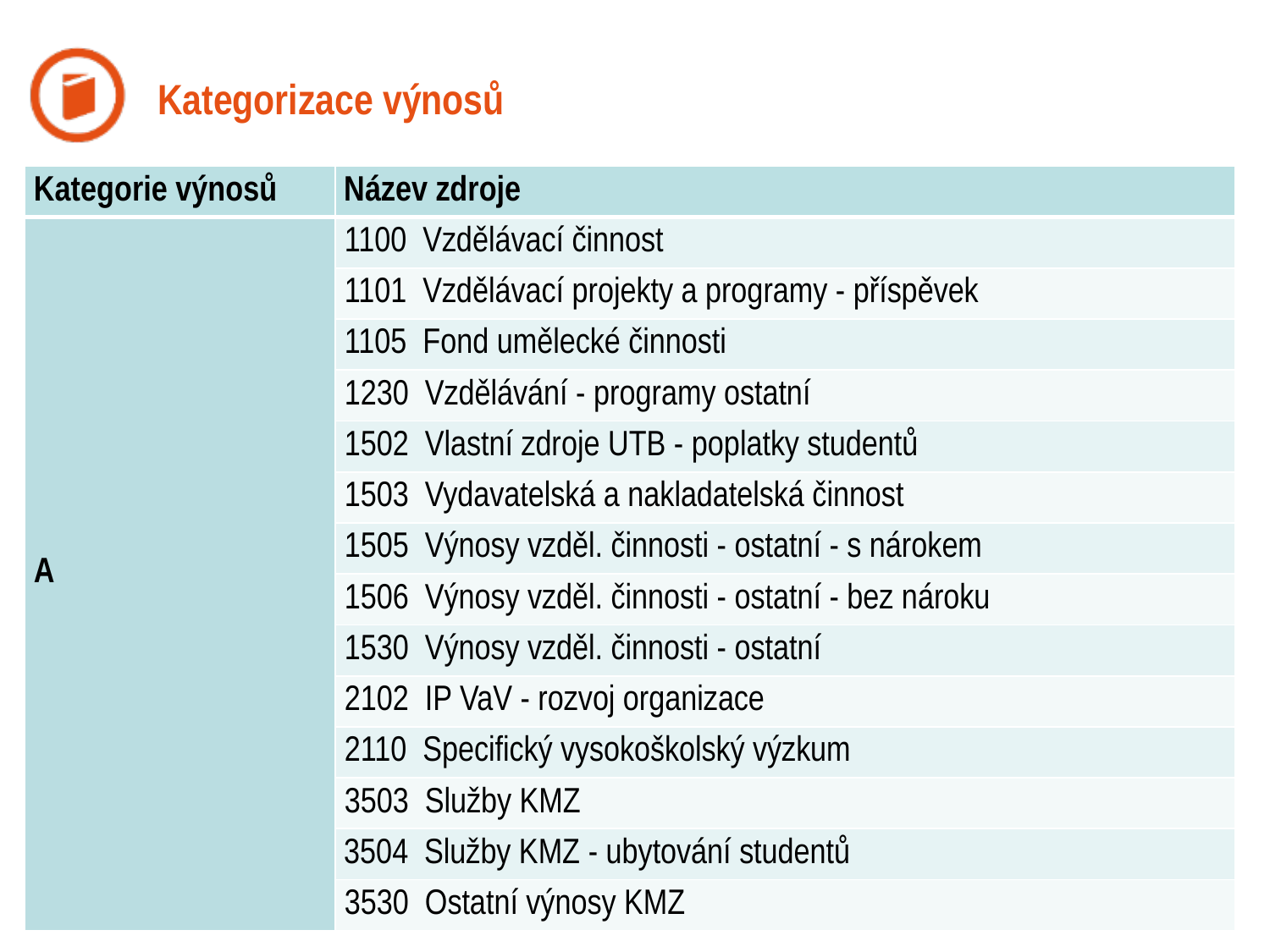

# Kategorizace výnosů
| Kategorie výnosů | Název zdroje |
| --- | --- |
| A | 1100 Vzdělávací činnost |
|  | 1101 Vzdělávací projekty a programy - příspěvek |
|  | 1105 Fond umělecké činnosti |
|  | 1230 Vzdělávání - programy ostatní |
|  | 1502 Vlastní zdroje UTB - poplatky studentů |
|  | 1503 Vydavatelská a nakladatelská činnost |
|  | 1505 Výnosy vzděl. činnosti - ostatní - s nárokem |
|  | 1506 Výnosy vzděl. činnosti - ostatní - bez nároku |
|  | 1530 Výnosy vzděl. činnosti - ostatní |
|  | 2102 IP VaV - rozvoj organizace |
|  | 2110 Specifický vysokoškolský výzkum |
|  | 3503 Služby KMZ |
|  | 3504 Služby KMZ - ubytování studentů |
|  | 3530 Ostatní výnosy KMZ |